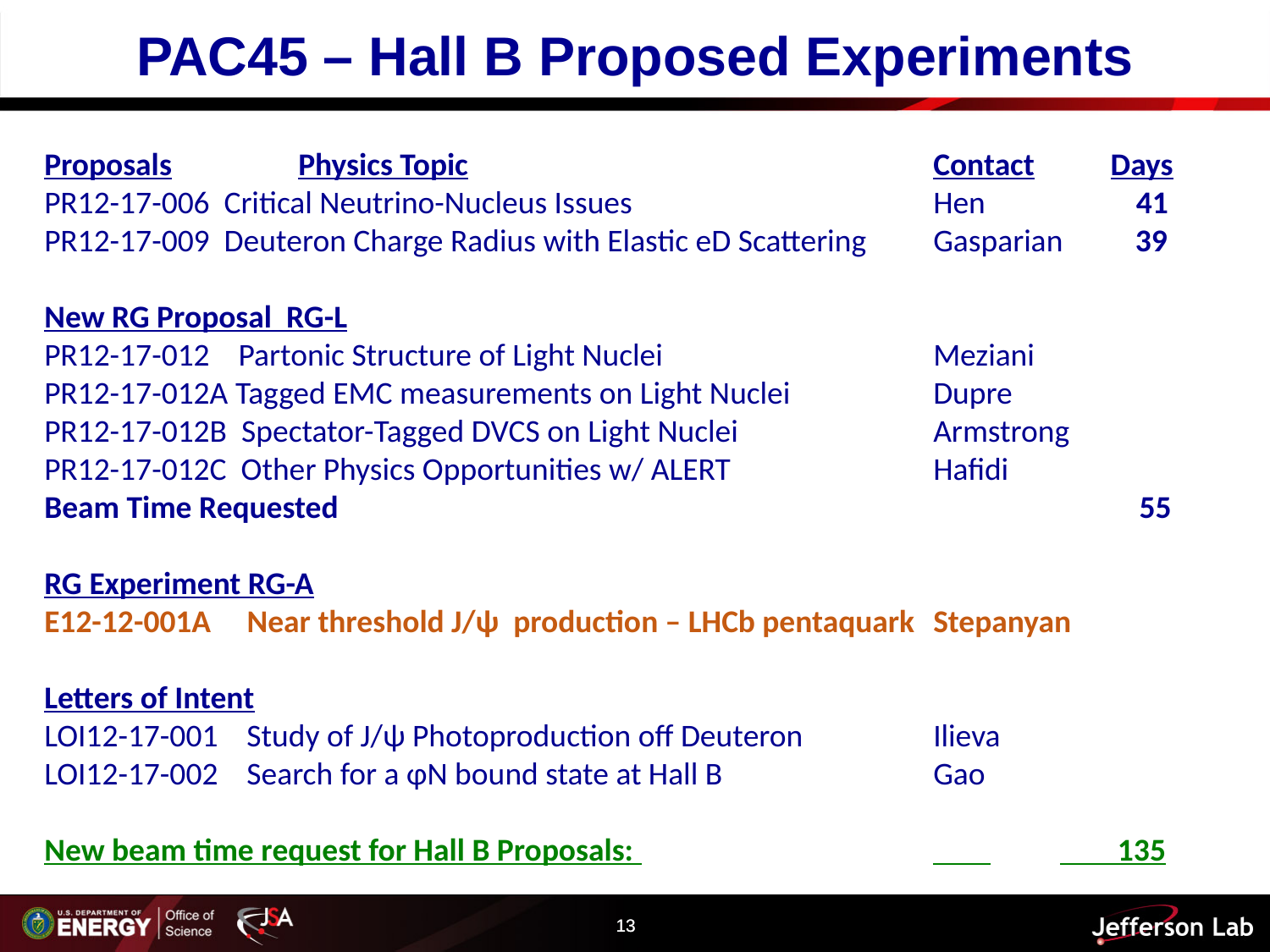

# PAC45 – Hall B Proposed Experiments
Proposals	Physics Topic				Contact	       Days
PR12-17-006  Critical Neutrino-Nucleus Issues  			Hen                     41
PR12-17-009  Deuteron Charge Radius with Elastic eD Scattering 	Gasparian          39

New RG Proposal  RG-L
PR12-17-012    Partonic Structure of Light Nuclei 			Meziani
PR12-17-012A Tagged EMC measurements on Light Nuclei		Dupre
PR12-17-012B  Spectator-Tagged DVCS on Light Nuclei 		Armstrong
PR12-17-012C  Other Physics Opportunities w/ ALERT		Hafidi
Beam Time Requested						           55

RG Experiment RG-A
E12-12-001A     Near threshold J/ψ  production – LHCb pentaquark	Stepanyan

Letters of Intent
LOI12-17-001    Study of J/ψ Photoproduction off Deuteron 	Ilieva
LOI12-17-002    Search for a φN bound state at Hall B		Gao

New beam time request for Hall B Proposals: 			        	        135
13